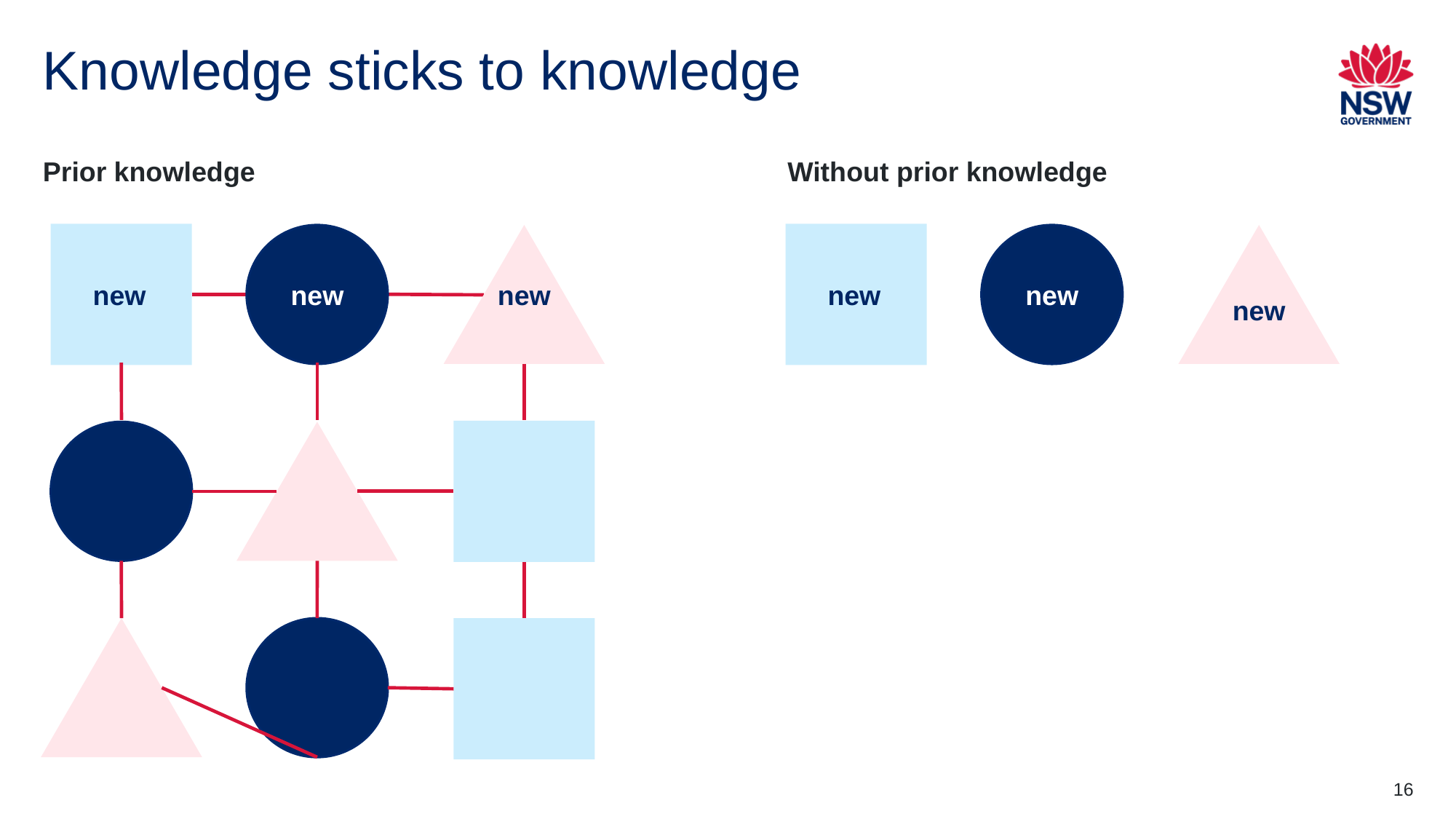

# Knowledge sticks to knowledge
Prior knowledge
Without prior knowledge

new

new

new

new

new

new

16